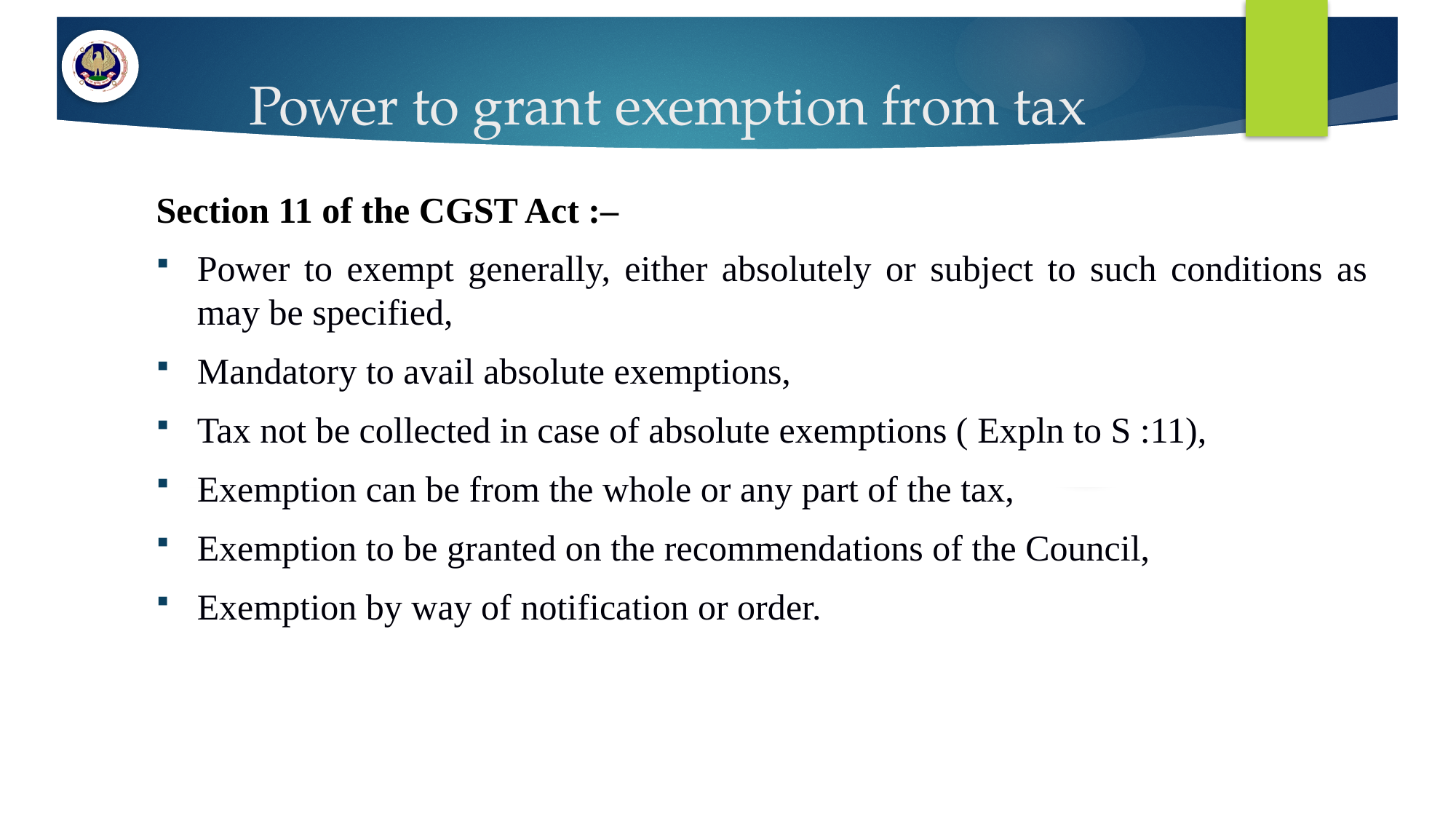

# Power to grant exemption from tax
Section 11 of the CGST Act :–
Power to exempt generally, either absolutely or subject to such conditions as may be specified,
Mandatory to avail absolute exemptions,
Tax not be collected in case of absolute exemptions ( Expln to S :11),
Exemption can be from the whole or any part of the tax,
Exemption to be granted on the recommendations of the Council,
Exemption by way of notification or order.